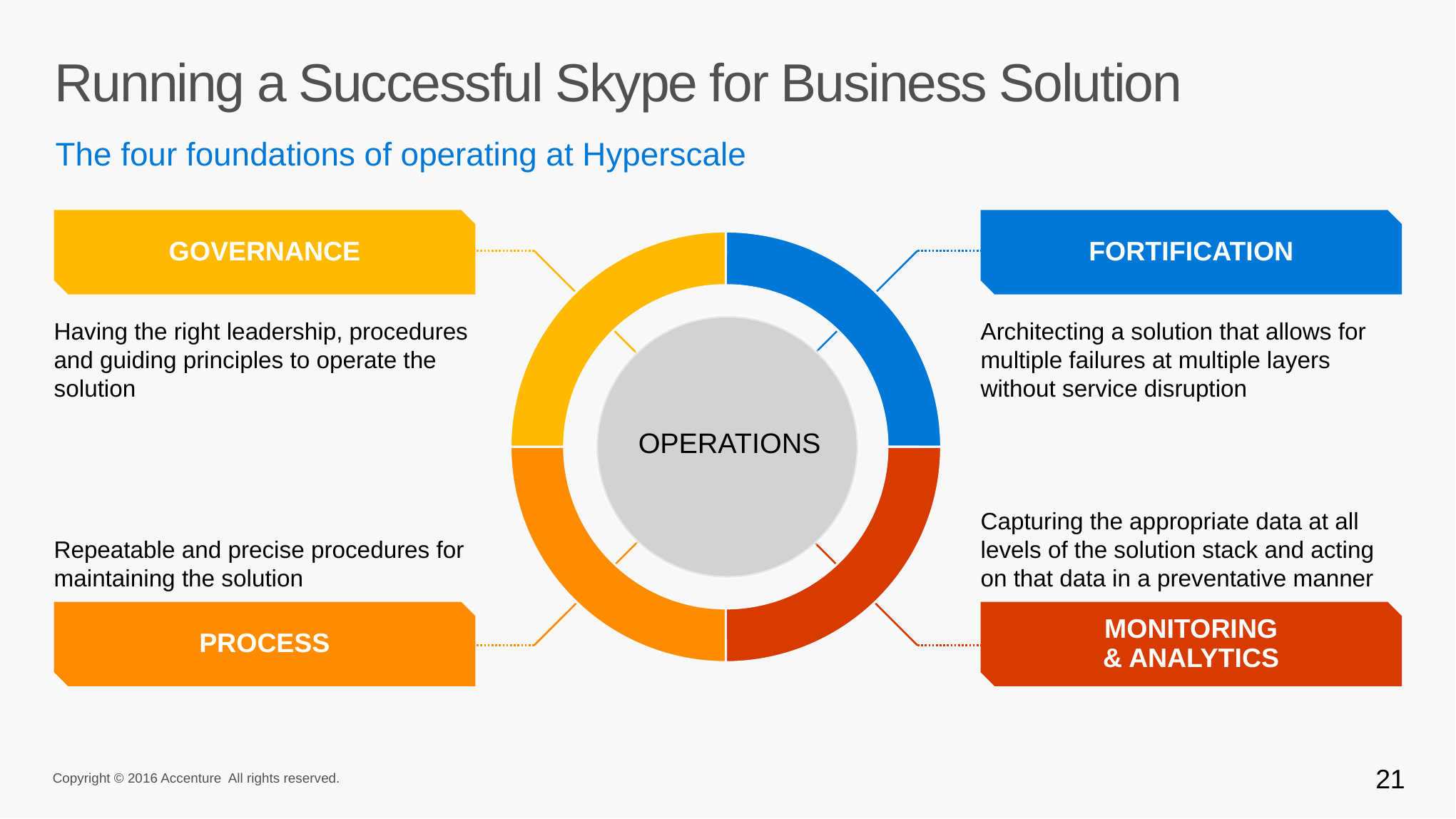

Running a Successful Skype for Business Solution
The four foundations of operating at Hyperscale
GOVERNANCE
FORTIFICATION

OPERATIONS
Having the right leadership, procedures and guiding principles to operate the solution
Architecting a solution that allows for multiple failures at multiple layers without service disruption
Capturing the appropriate data at all levels of the solution stack and acting on that data in a preventative manner
Repeatable and precise procedures for maintaining the solution
MONITORING
& ANALYTICS
PROCESS
21